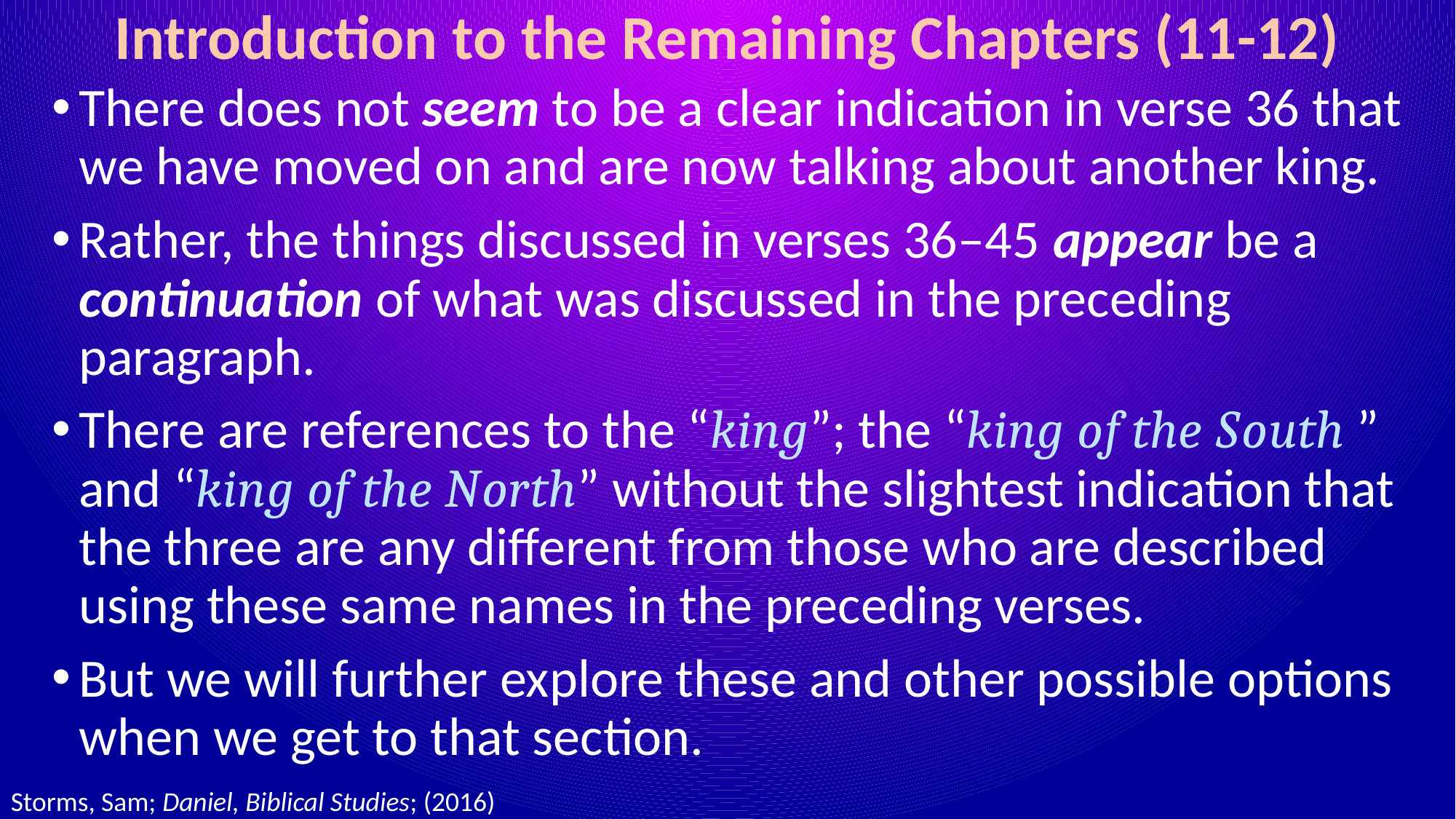

# Introduction to the Remaining Chapters (11-12)
There does not seem to be a clear indication in verse 36 that we have moved on and are now talking about another king.
Rather, the things discussed in verses 36–45 appear be a continuation of what was discussed in the preceding paragraph.
There are references to the “king”; the “king of the South ” and “king of the North” without the slightest indication that the three are any different from those who are described using these same names in the preceding verses.
But we will further explore these and other possible options when we get to that section.
Storms, Sam; Daniel, Biblical Studies; (2016)